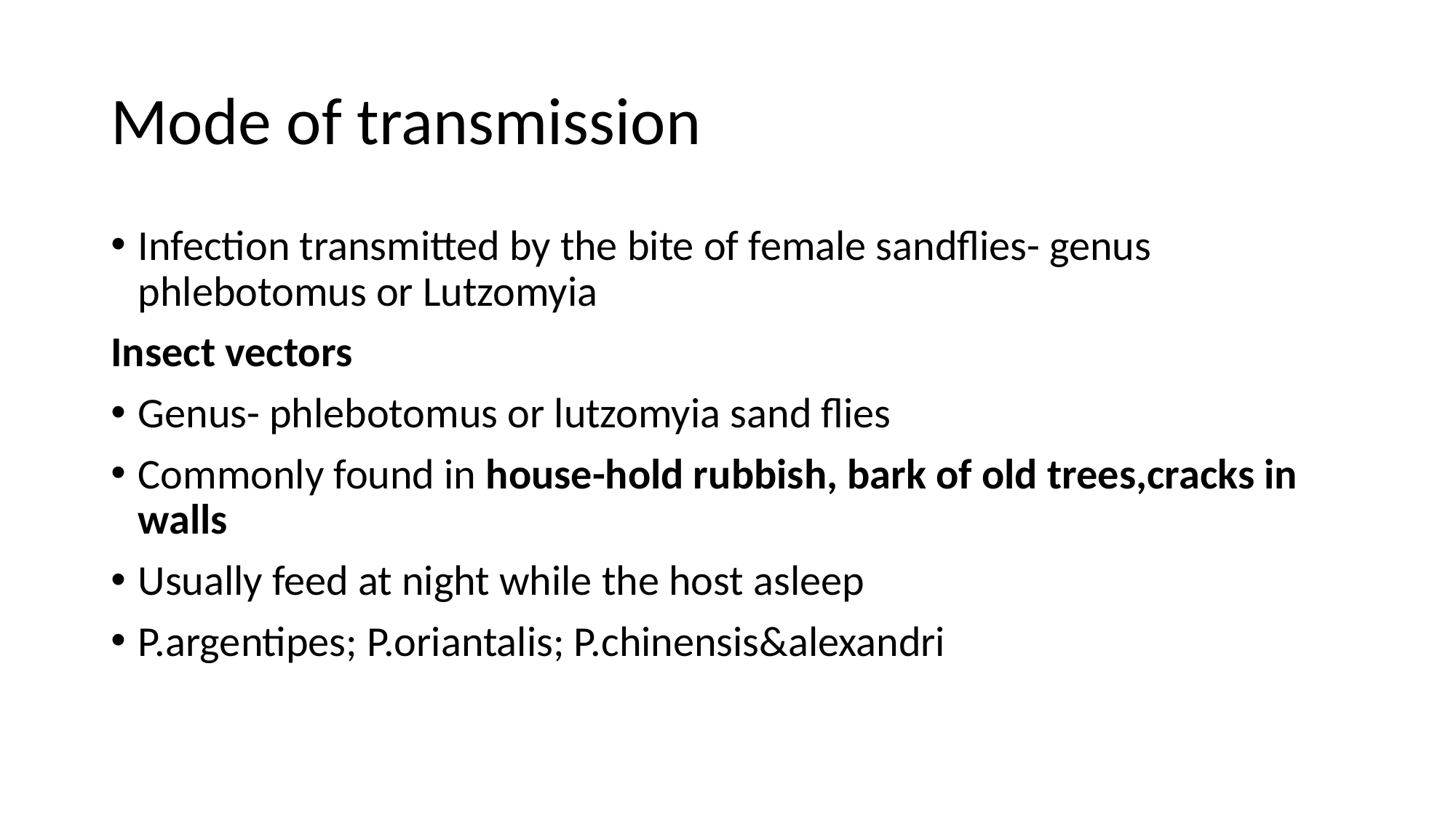

# Mode of transmission
Infection transmitted by the bite of female sandflies- genus phlebotomus or Lutzomyia
Insect vectors
Genus- phlebotomus or lutzomyia sand flies
Commonly found in house-hold rubbish, bark of old trees,cracks in walls
Usually feed at night while the host asleep
P.argentipes; P.oriantalis; P.chinensis&alexandri